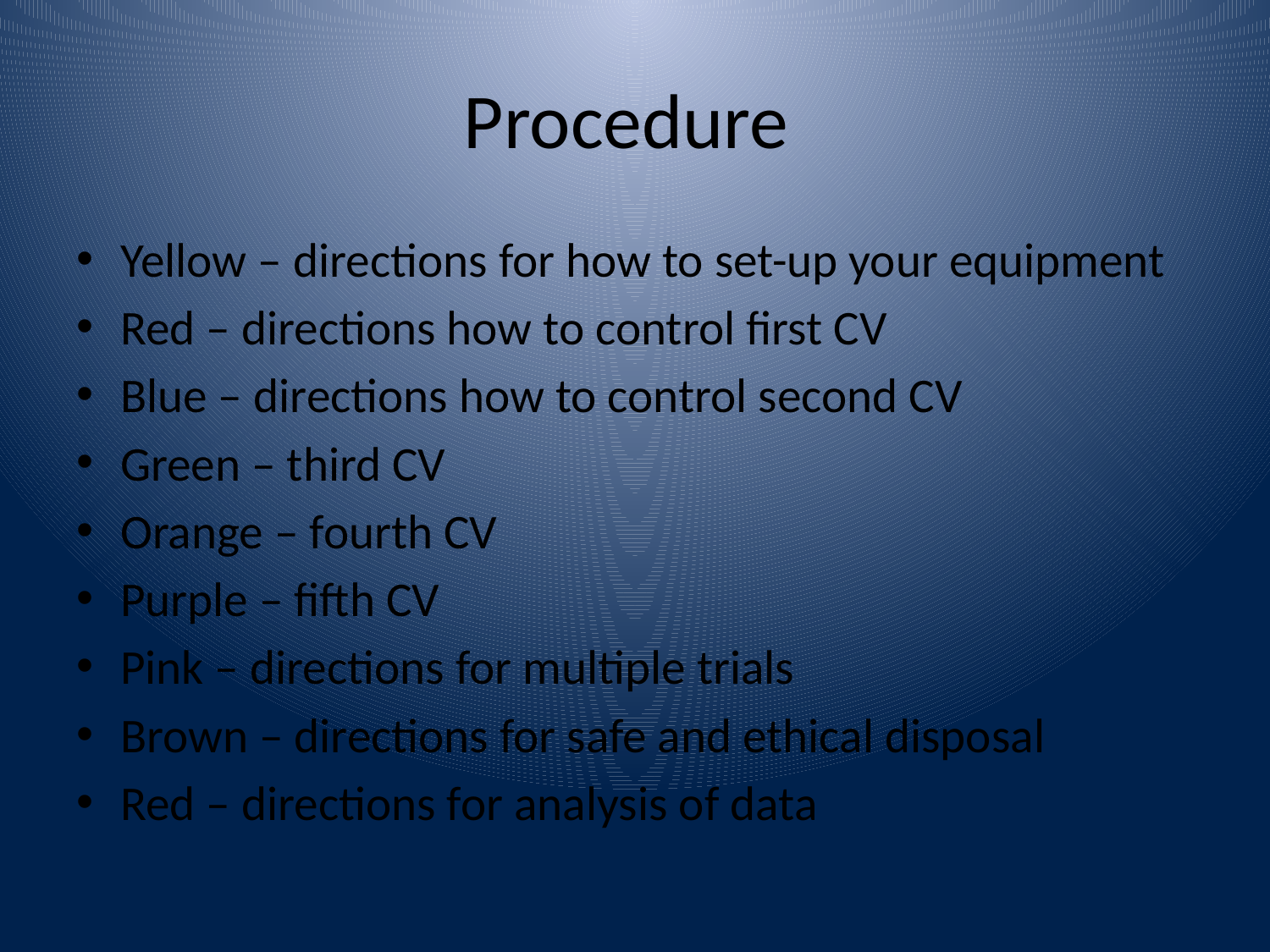

# Procedure
Yellow – directions for how to set-up your equipment
Red – directions how to control first CV
Blue – directions how to control second CV
Green – third CV
Orange – fourth CV
Purple – fifth CV
Pink – directions for multiple trials
Brown – directions for safe and ethical disposal
Red – directions for analysis of data